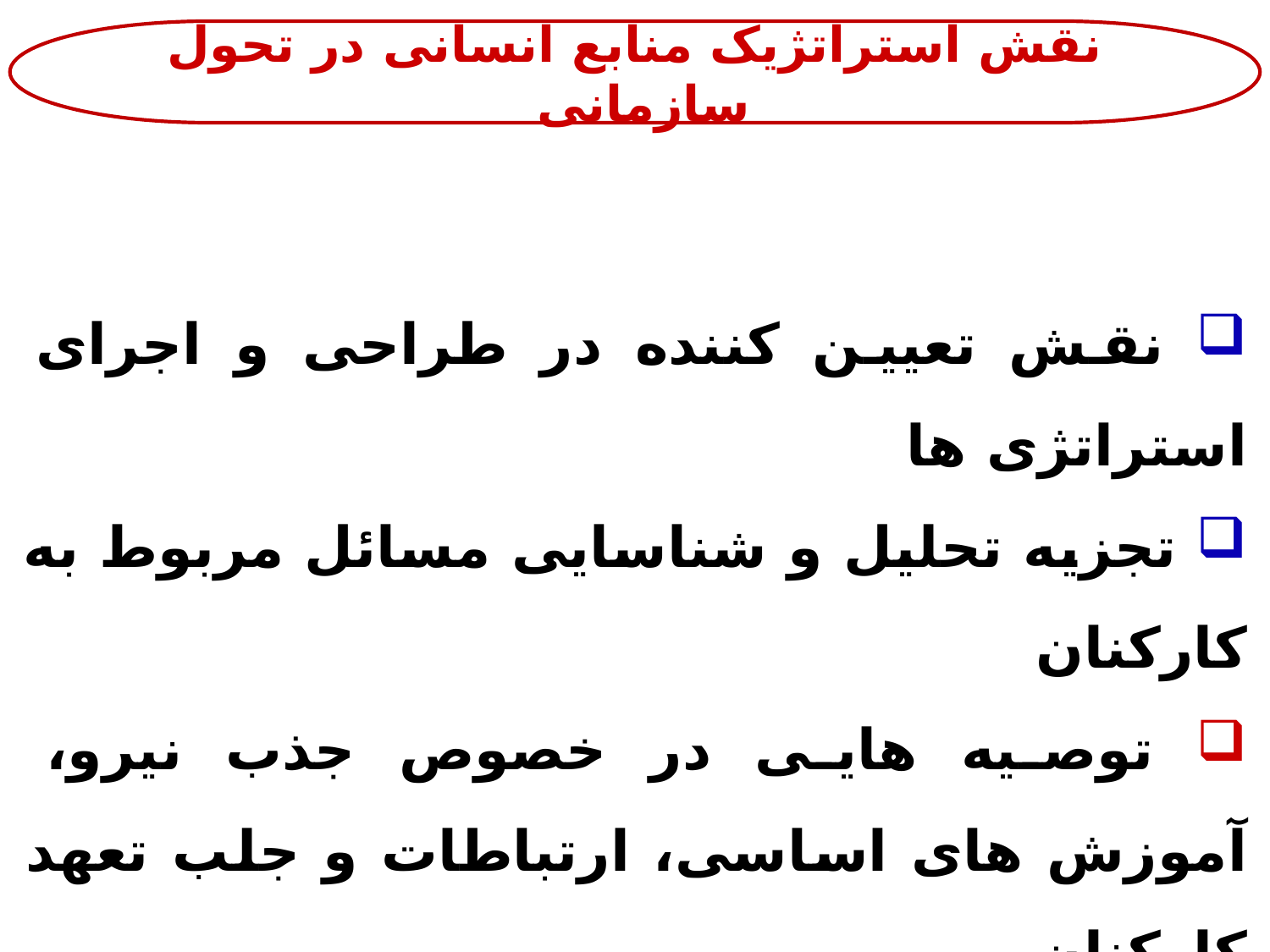

نقش استراتژیک منابع انسانی در تحول سازمانی

 نقش تعیین کننده در طراحی و اجرای استراتژی ها
 تجزیه تحلیل و شناسایی مسائل مربوط به کارکنان
 توصیه هایی در خصوص جذب نیرو، آموزش های اساسی، ارتباطات و جلب تعهد کارکنان
 پیش بینی مشکلات کارکنان قبل از مسئله ساز شدن
 کاهش آسیب های ناشی از اجرای برنامه ها به خانواده های کارکنان